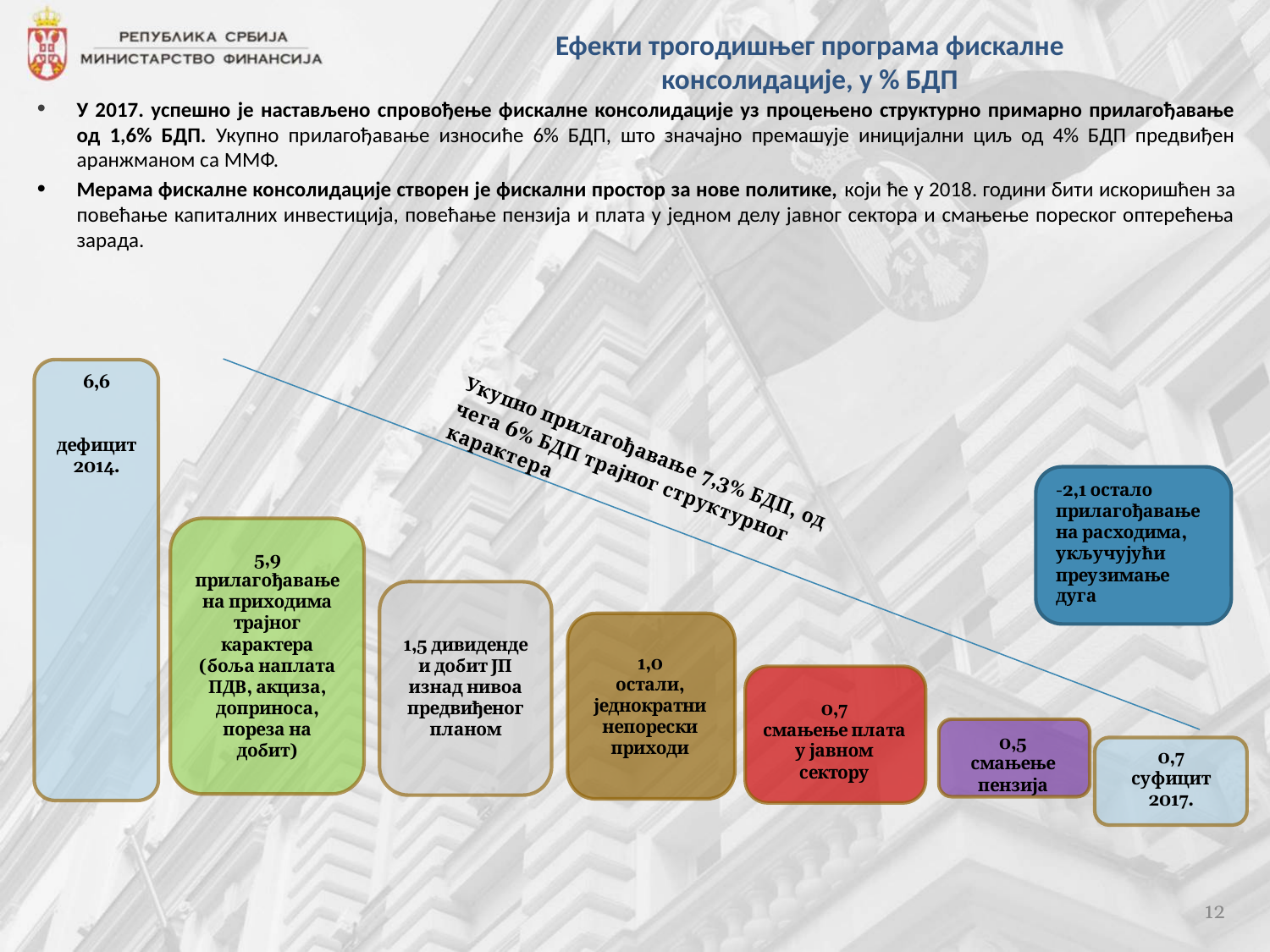

Ефекти трогодишњег програма фискалне консолидације, у % БДП
У 2017. успешно је настављено спровођење фискалне консолидације уз процењено структурно примарно прилагођавање од 1,6% БДП. Укупно прилагођавање износиће 6% БДП, што значајно премашује иницијални циљ од 4% БДП предвиђен аранжманом сa ММФ.
Мерама фискалне консолидације створен је фискални простор за нове политике, који ће у 2018. години бити искоришћен за повећање капиталних инвестиција, повећање пензија и плата у једном делу јавног сектора и смањење пореског оптерећења зарада.

### Chart

| Category |  |
|---|---|
12